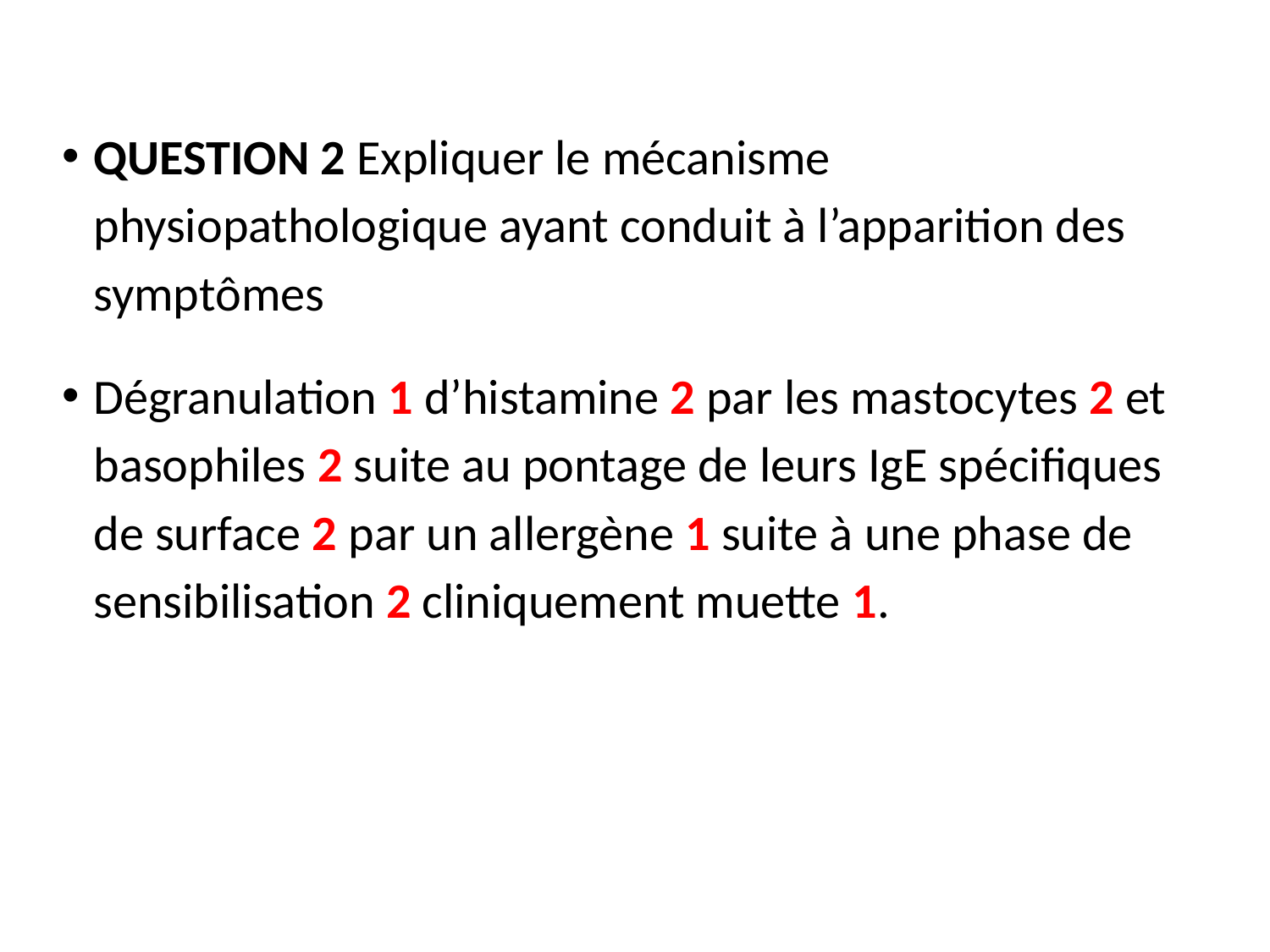

QUESTION 2 Expliquer le mécanisme physiopathologique ayant conduit à l’apparition des symptômes
Dégranulation 1 d’histamine 2 par les mastocytes 2 et basophiles 2 suite au pontage de leurs IgE spécifiques de surface 2 par un allergène 1 suite à une phase de sensibilisation 2 cliniquement muette 1.